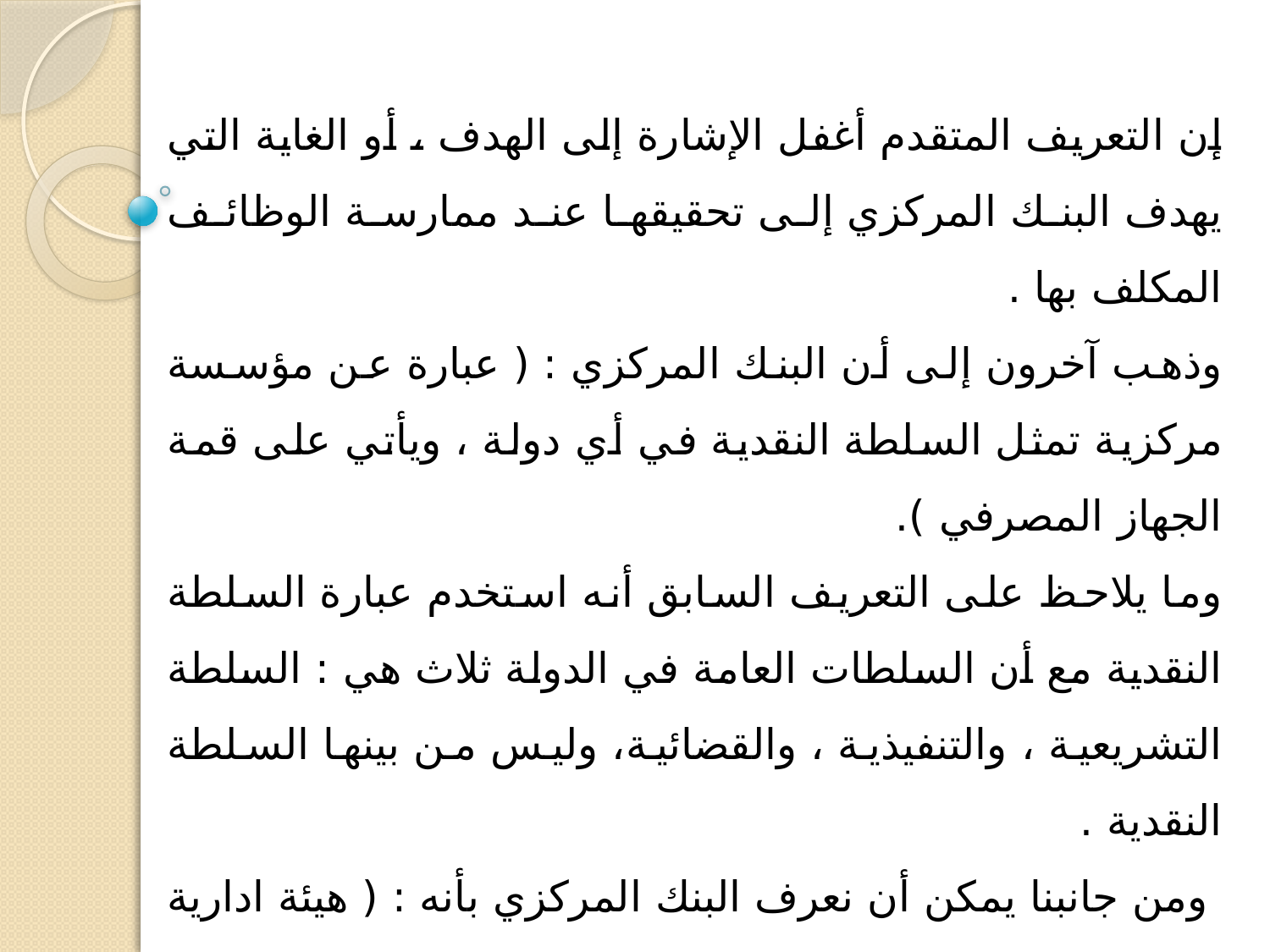

إن التعريف المتقدم أغفل الإشارة إلى الهدف ، أو الغاية التي يهدف البنك المركزي إلى تحقيقها عند ممارسة الوظائف المكلف بها .
وذهب آخرون إلى أن البنك المركزي : ( عبارة عن مؤسسة مركزية تمثل السلطة النقدية في أي دولة ، ويأتي على قمة الجهاز المصرفي ).
وما يلاحظ على التعريف السابق أنه استخدم عبارة السلطة النقدية مع أن السلطات العامة في الدولة ثلاث هي : السلطة التشريعية ، والتنفيذية ، والقضائية، وليس من بينها السلطة النقدية .
 ومن جانبنا يمكن أن نعرف البنك المركزي بأنه : ( هيئة ادارية مستقلة تختص برسم السياسة النقدية وتنفيذها باستخدام وسائل إئتمانية ، ومصرفية ، وتنظيمية من أجل تحقيق المصلحة الاقتصادية للدولة ) .